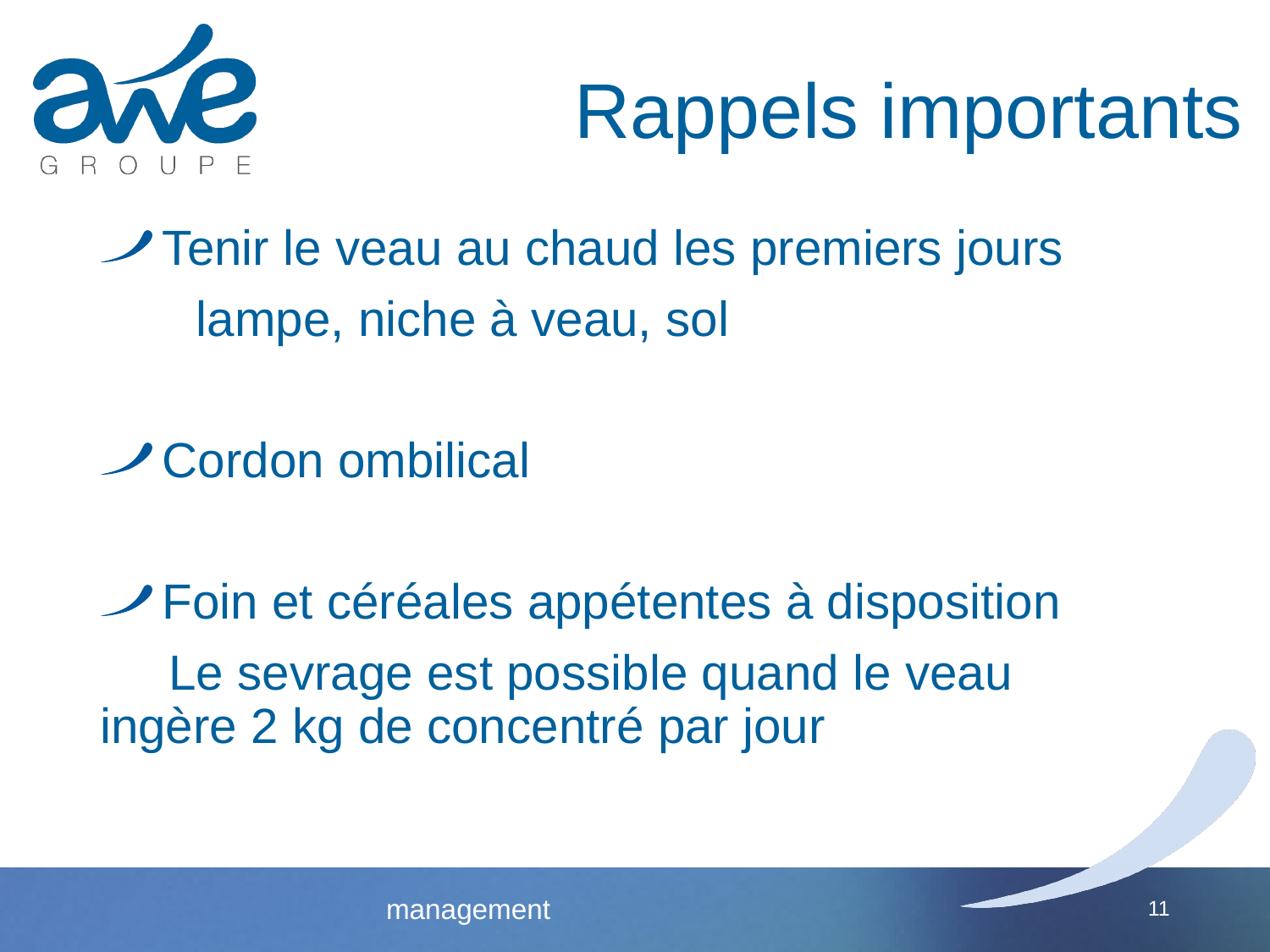

# Rappels importants
Tenir le veau au chaud les premiers jours
       lampe, niche à veau, sol

Cordon ombilical

Foin et céréales appétentes à disposition
     Le sevrage est possible quand le veau 	ingère 2 kg de concentré par jour

11
management